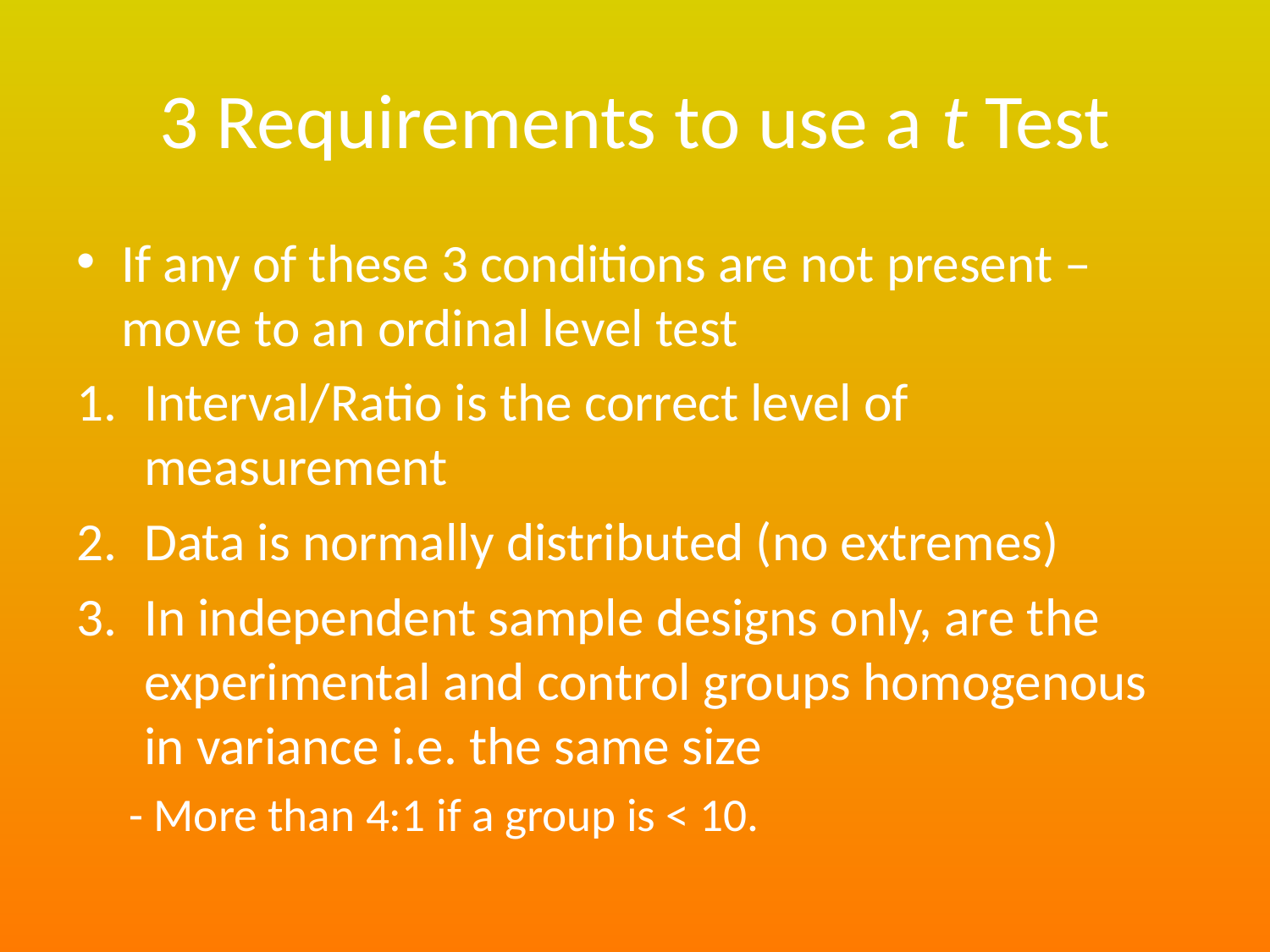

# 3 Requirements to use a t Test
If any of these 3 conditions are not present – move to an ordinal level test
Interval/Ratio is the correct level of measurement
Data is normally distributed (no extremes)
In independent sample designs only, are the experimental and control groups homogenous in variance i.e. the same size
- More than 4:1 if a group is < 10.